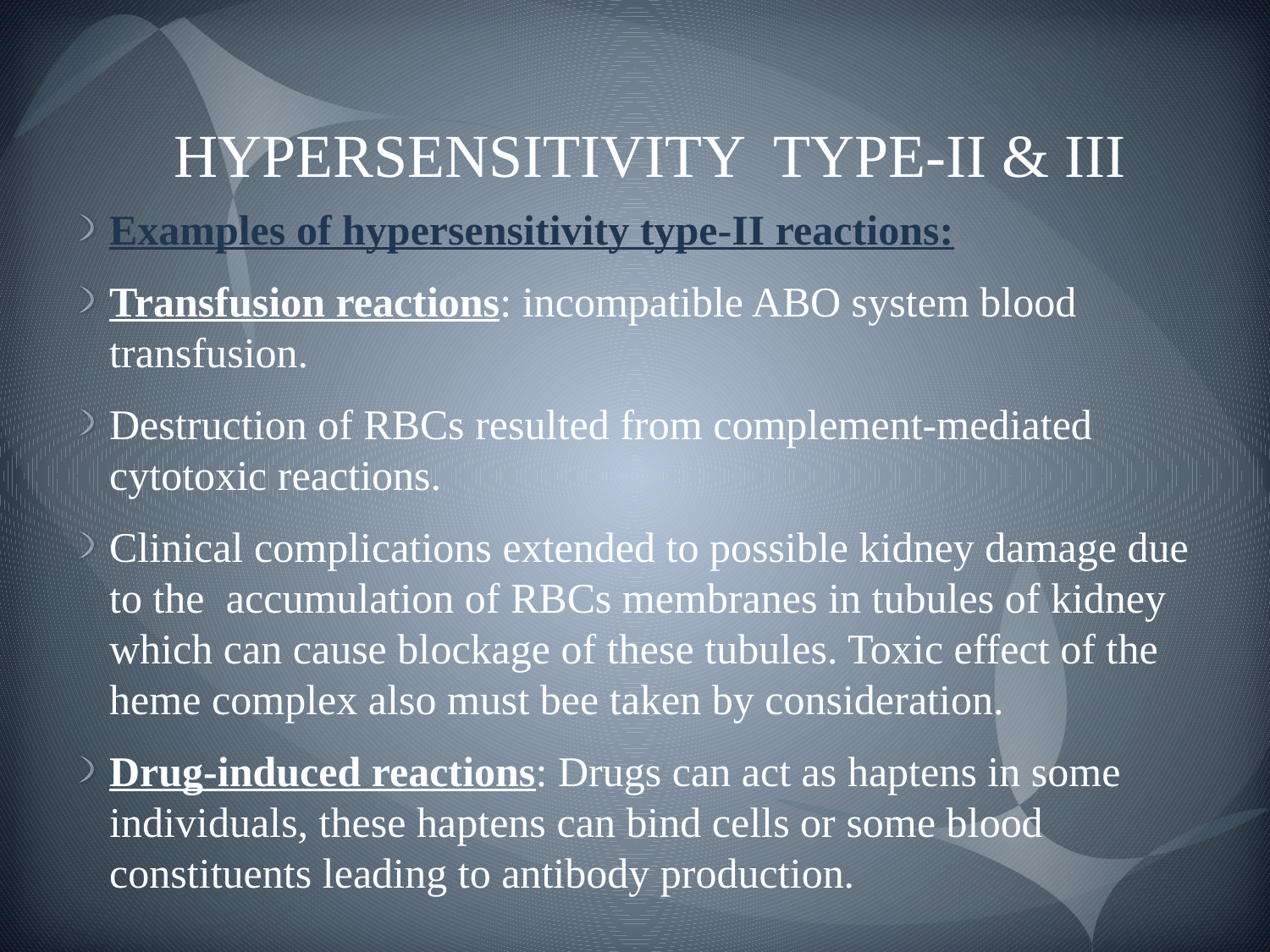

# HYPERSENSITIVITY  TYPE-II & III
Examples of hypersensitivity type-II reactions:
Transfusion reactions: incompatible ABO system blood transfusion.
Destruction of RBCs resulted from complement-mediated cytotoxic reactions.
Clinical complications extended to possible kidney damage due to the  accumulation of RBCs membranes in tubules of kidney which can cause blockage of these tubules. Toxic effect of the heme complex also must bee taken by consideration.
Drug-induced reactions: Drugs can act as haptens in some individuals, these haptens can bind cells or some blood constituents leading to antibody production.